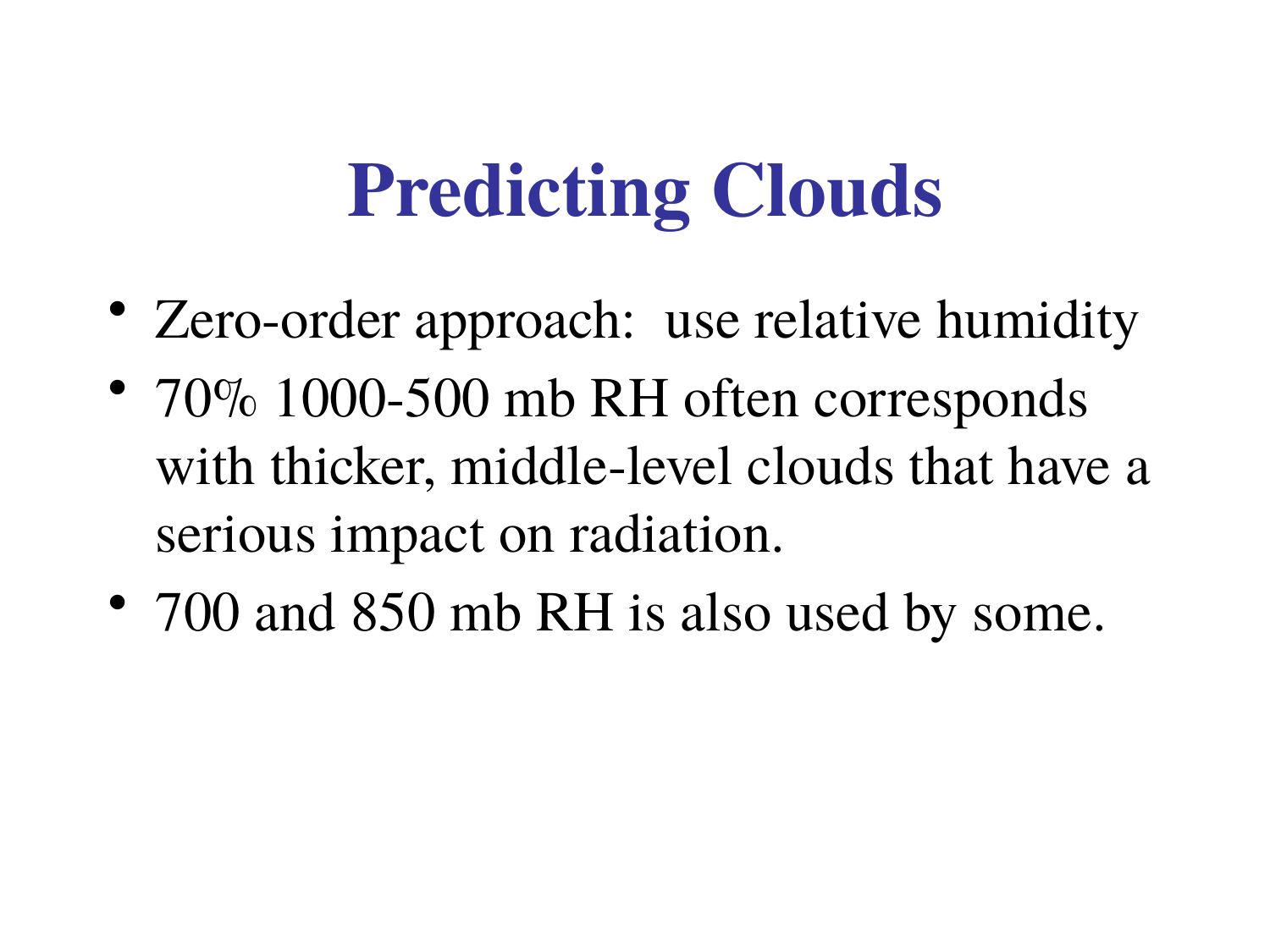

# Predicting Clouds
Zero-order approach:  use relative humidity
70% 1000-500 mb RH often corresponds with thicker, middle-level clouds that have a serious impact on radiation.
700 and 850 mb RH is also used by some.